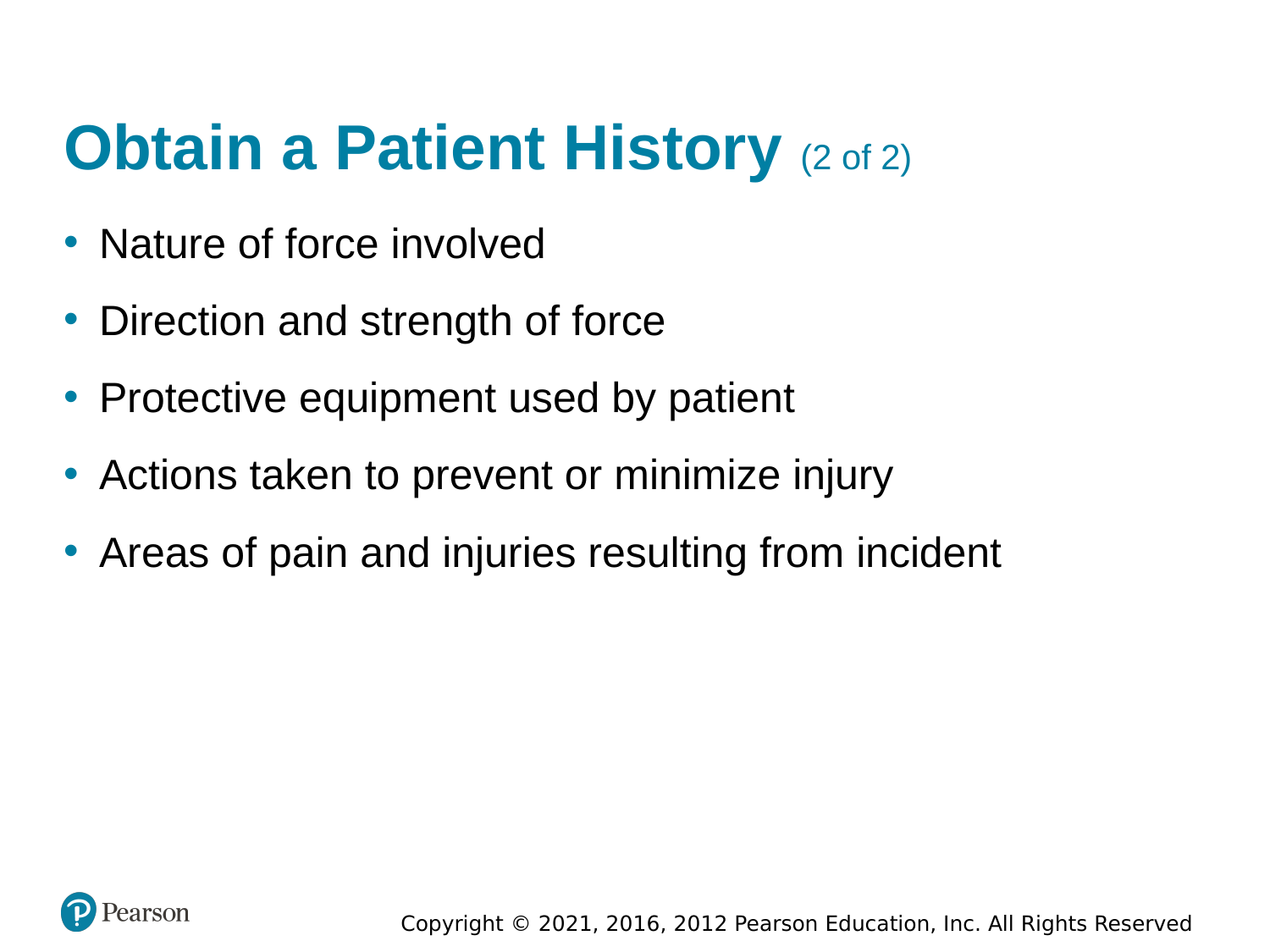

# Obtain a Patient History (2 of 2)
Nature of force involved
Direction and strength of force
Protective equipment used by patient
Actions taken to prevent or minimize injury
Areas of pain and injuries resulting from incident